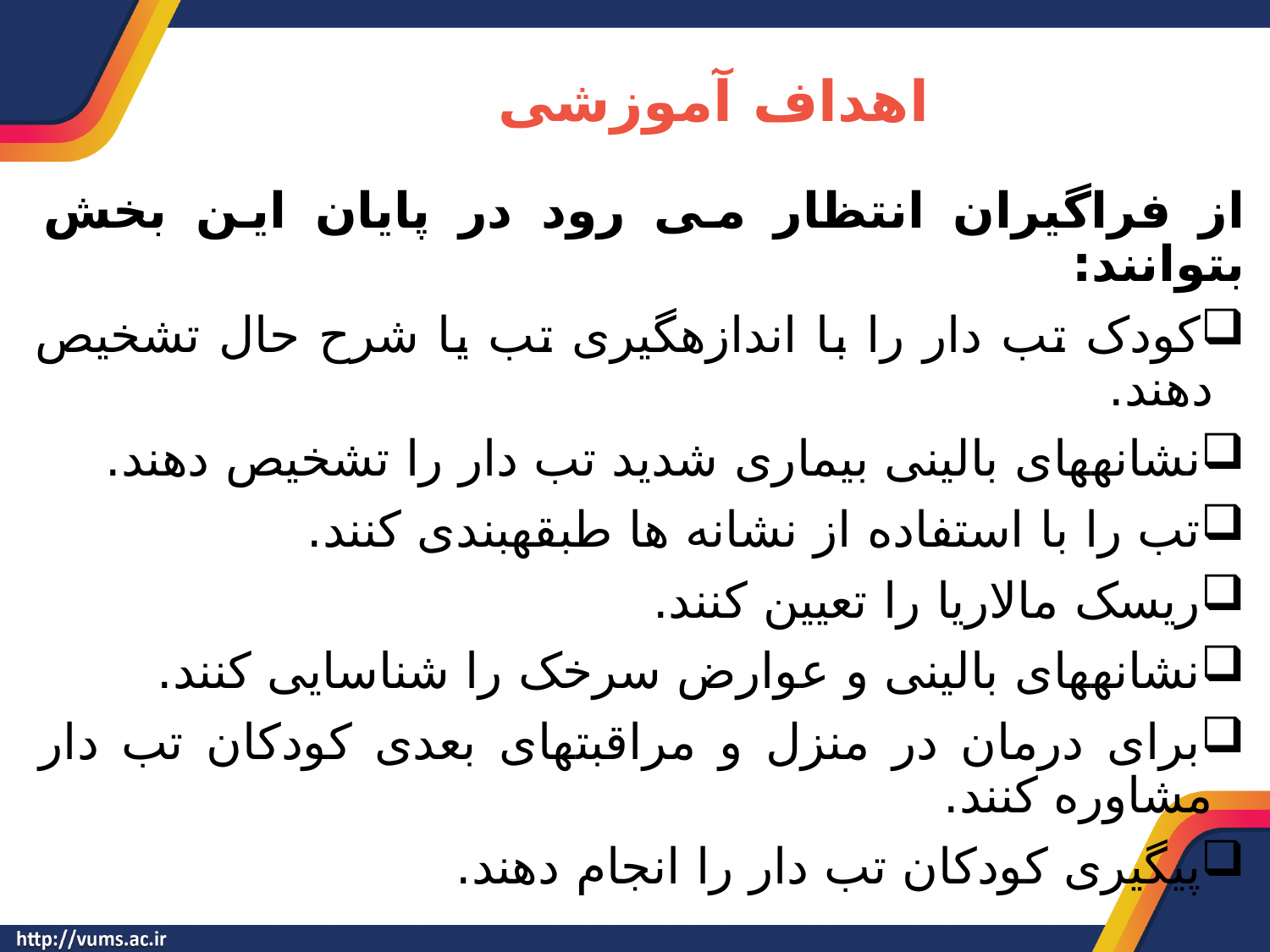

# اهداف آموزشی
از فراگیران انتظار می رود در پایان این بخش بتوانند:
کودک تب دار را با اندازه­گیری تب یا شرح حال تشخیص دهند.
نشانه­های بالینی بیماری شدید تب دار را تشخیص دهند.
تب را با استفاده از نشانه ها طبقه­بندی کنند.
ریسک مالاریا را تعیین کنند.
نشانه­های بالینی و عوارض سرخک را شناسایی کنند.
برای درمان در منزل و مراقبت­های بعدی کودکان تب دار مشاوره کنند.
پی­گیری کودکان تب دار را انجام دهند.